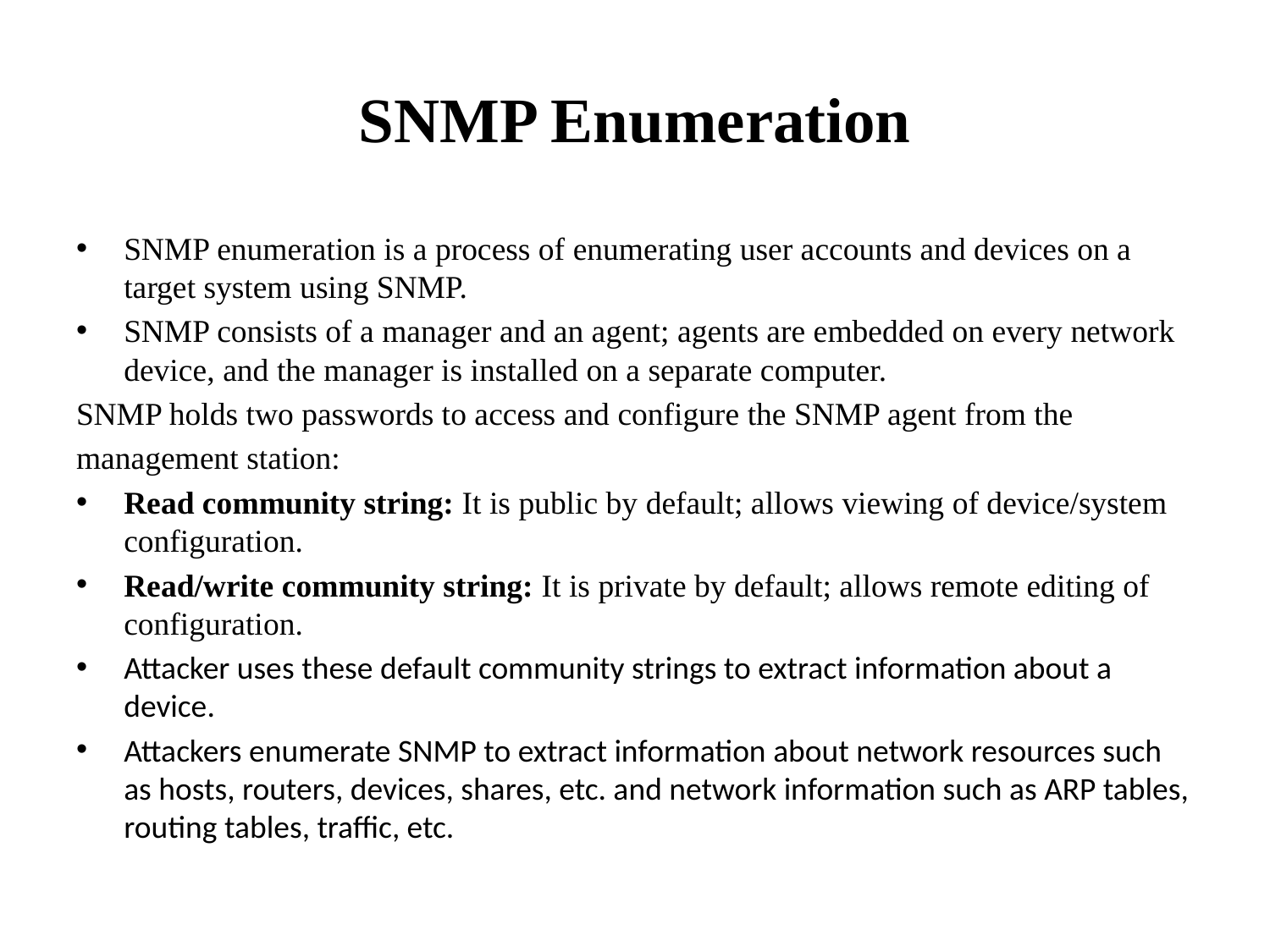

# SNMP Enumeration
SNMP enumeration is a process of enumerating user accounts and devices on a target system using SNMP.
SNMP consists of a manager and an agent; agents are embedded on every network device, and the manager is installed on a separate computer.
SNMP holds two passwords to access and configure the SNMP agent from the
management station:
Read community string: It is public by default; allows viewing of device/system configuration.
Read/write community string: It is private by default; allows remote editing of configuration.
Attacker uses these default community strings to extract information about a device.
Attackers enumerate SNMP to extract information about network resources such as hosts, routers, devices, shares, etc. and network information such as ARP tables, routing tables, traffic, etc.